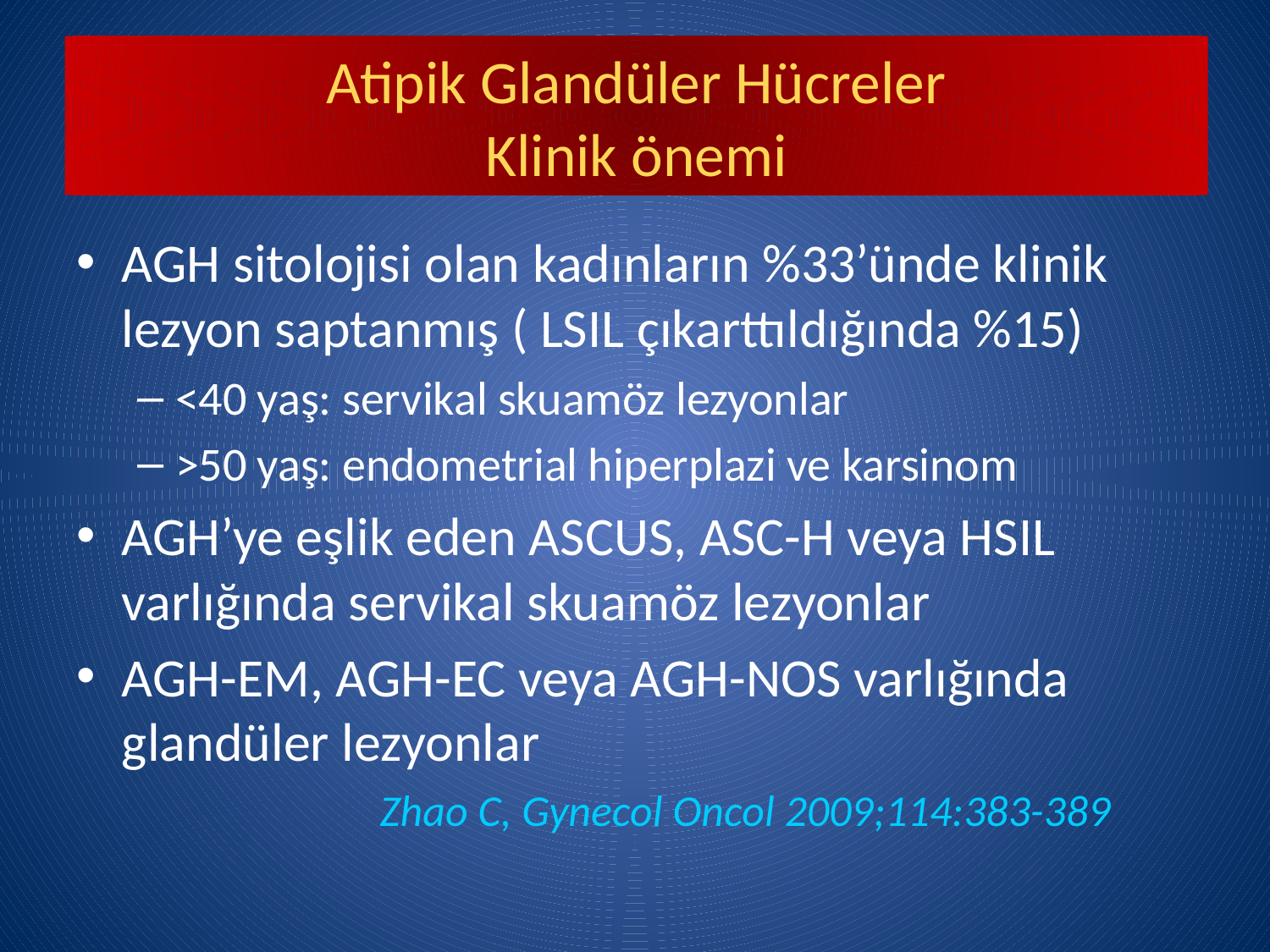

Atipik Glandüler Hücreler
Klinik önemi
AGH sitolojisi olan kadınların %33’ünde klinik lezyon saptanmış ( LSIL çıkarttıldığında %15)
<40 yaş: servikal skuamöz lezyonlar
>50 yaş: endometrial hiperplazi ve karsinom
AGH’ye eşlik eden ASCUS, ASC-H veya HSIL varlığında servikal skuamöz lezyonlar
AGH-EM, AGH-EC veya AGH-NOS varlığında glandüler lezyonlar
                     Zhao C, Gynecol Oncol 2009;114:383-389